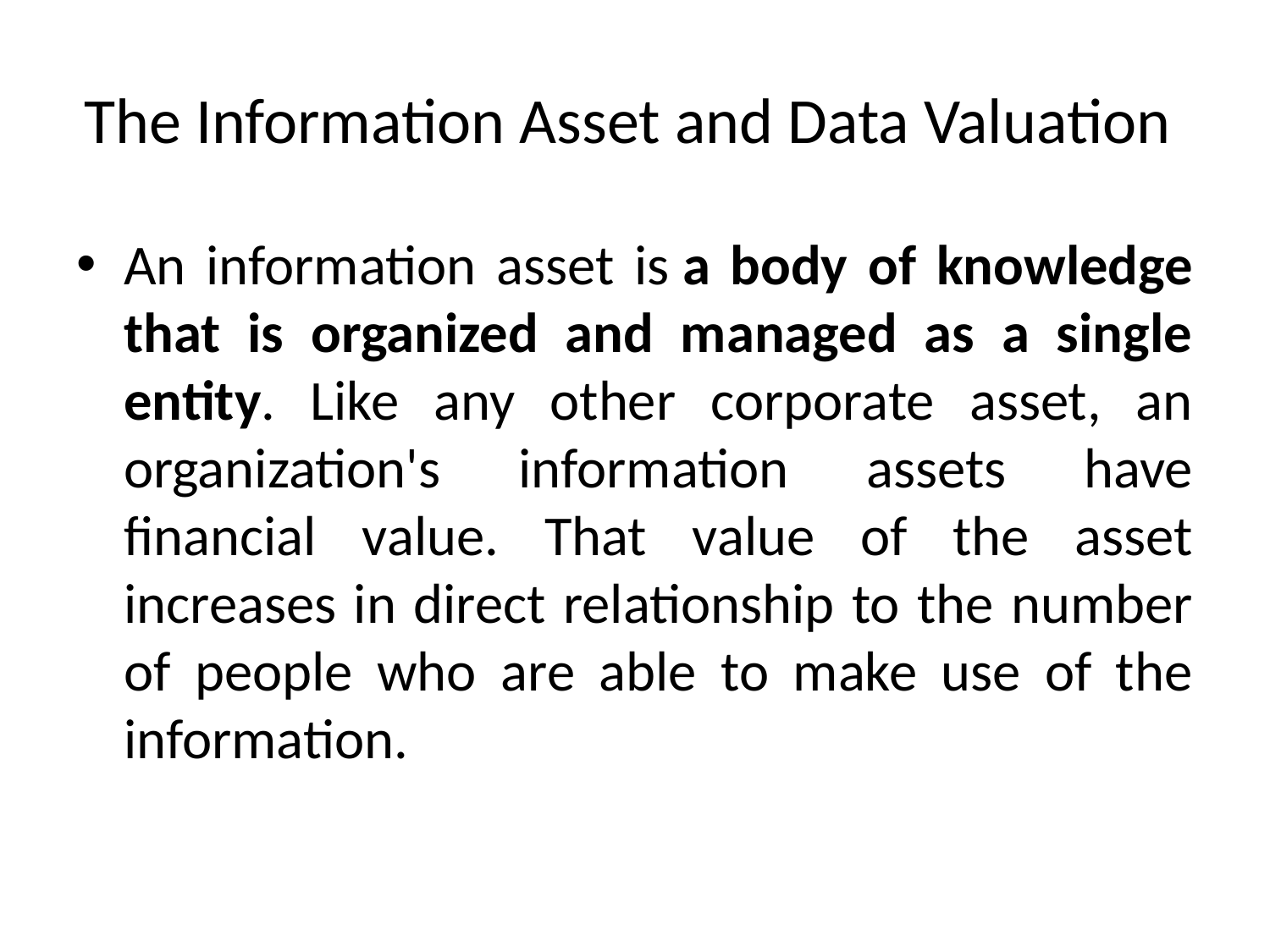

# The Information Asset and Data Valuation
An information asset is a body of knowledge that is organized and managed as a single entity. Like any other corporate asset, an organization's information assets have financial value. That value of the asset increases in direct relationship to the number of people who are able to make use of the information.